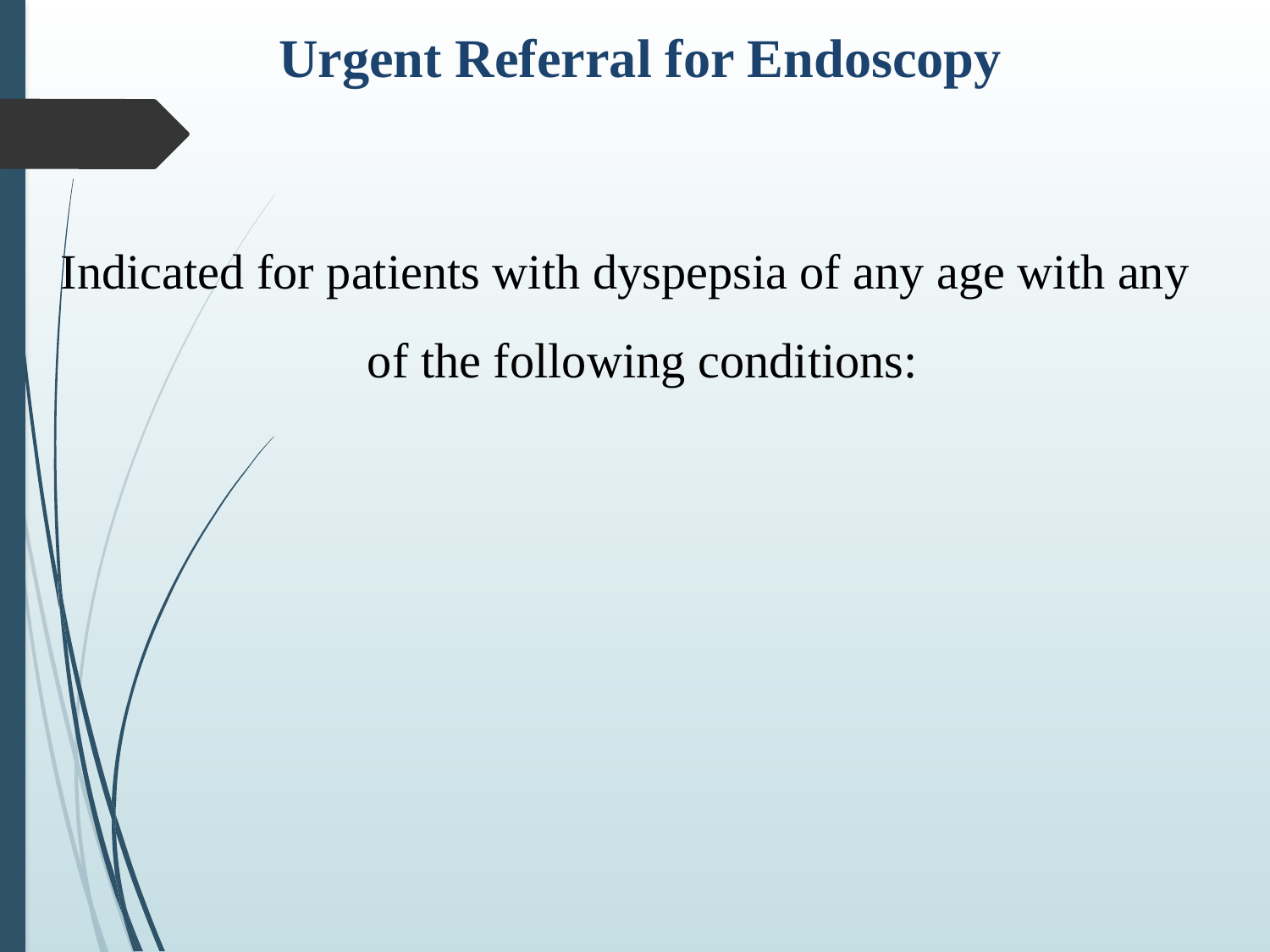

# Urgent Referral for Endoscopy
Indicated for patients with dyspepsia of any age with any of the following conditions: